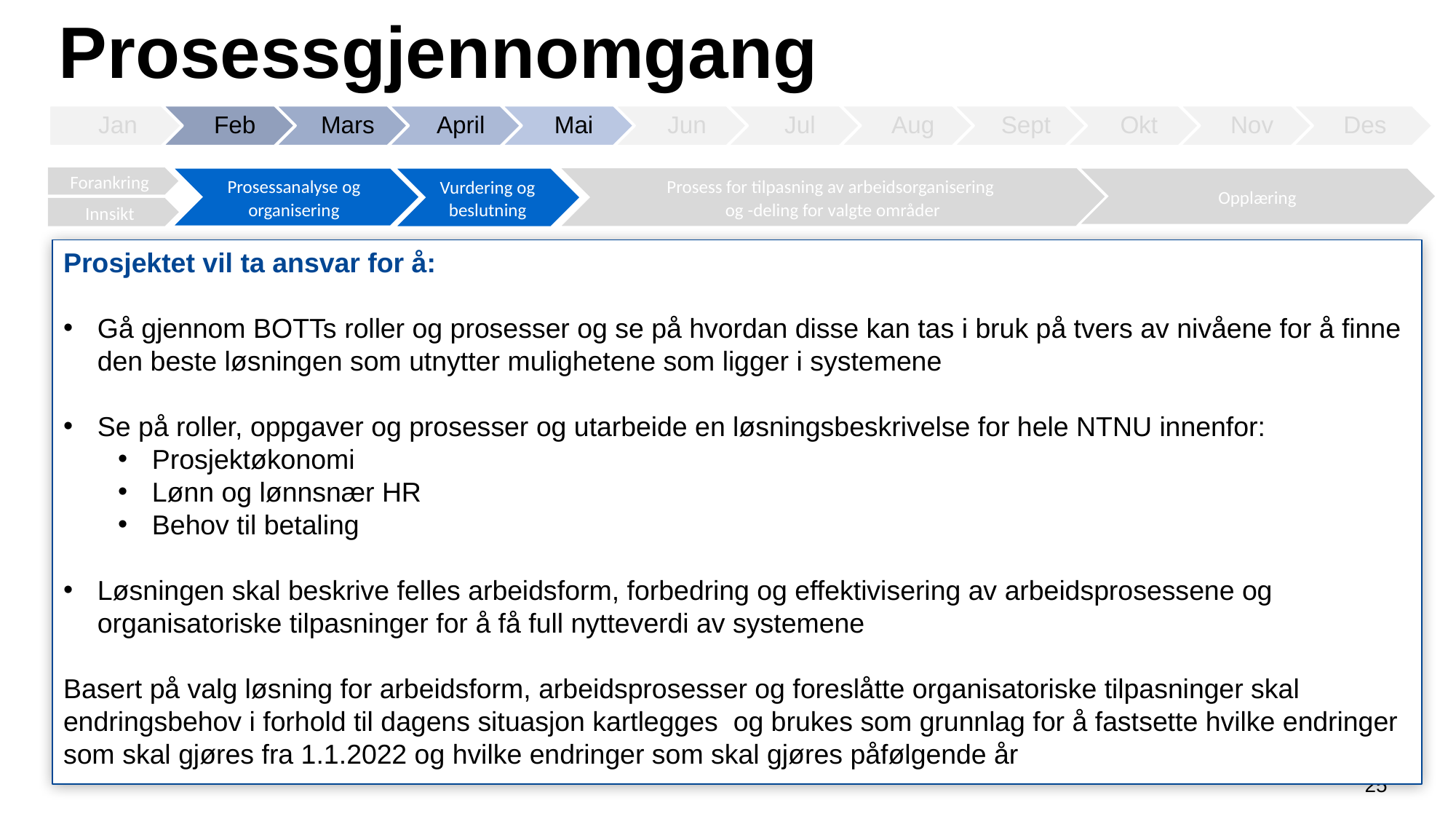

# Prosessgjennomgang
Jan
Feb
Mars
April
Mai
Jun
Jul
Aug
Sept
Okt
Nov
Des
Prosess for tilpasning av arbeidsorganisering
og -deling for valgte områder
Forankring
Prosessanalyse og  organisering
Vurdering og beslutning
Opplæring
Innsikt
Prosjektet vil ta ansvar for å:
Gå gjennom BOTTs roller og prosesser og se på hvordan disse kan tas i bruk på tvers av nivåene for å finne den beste løsningen som utnytter mulighetene som ligger i systemene

Se på roller, oppgaver og prosesser og utarbeide en løsningsbeskrivelse for hele NTNU innenfor:
Prosjektøkonomi
Lønn og lønnsnær HR
Behov til betaling

Løsningen skal beskrive felles arbeidsform, forbedring og effektivisering av arbeidsprosessene og organisatoriske tilpasninger for å få full nytteverdi av systemene

Basert på valg løsning for arbeidsform, arbeidsprosesser og foreslåtte organisatoriske tilpasninger skal endringsbehov i forhold til dagens situasjon kartlegges  og brukes som grunnlag for å fastsette hvilke endringer som skal gjøres fra 1.1.2022 og hvilke endringer som skal gjøres påfølgende år